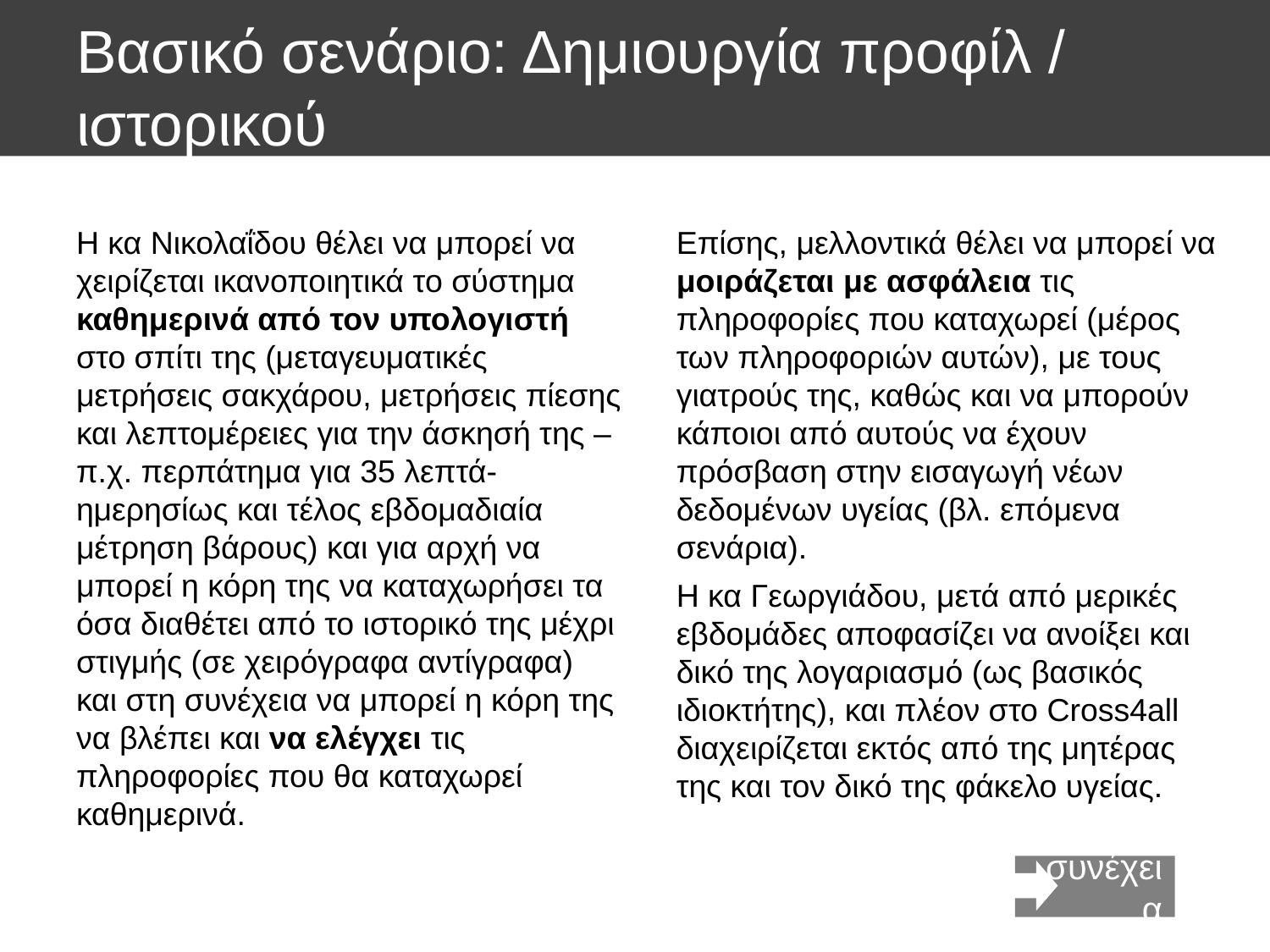

# Βασικό σενάριο: Δημιουργία προφίλ / ιστορικού
Η κα Νικολαΐδου θέλει να μπορεί να χειρίζεται ικανοποιητικά το σύστημα καθημερινά από τον υπολογιστή στο σπίτι της (μεταγευματικές μετρήσεις σακχάρου, μετρήσεις πίεσης και λεπτομέρειες για την άσκησή της –π.χ. περπάτημα για 35 λεπτά- ημερησίως και τέλος εβδομαδιαία μέτρηση βάρους) και για αρχή να μπορεί η κόρη της να καταχωρήσει τα όσα διαθέτει από το ιστορικό της μέχρι στιγμής (σε χειρόγραφα αντίγραφα) και στη συνέχεια να μπορεί η κόρη της να βλέπει και να ελέγχει τις πληροφορίες που θα καταχωρεί καθημερινά.
Επίσης, μελλοντικά θέλει να μπορεί να μοιράζεται με ασφάλεια τις πληροφορίες που καταχωρεί (μέρος των πληροφοριών αυτών), με τους γιατρούς της, καθώς και να μπορούν κάποιοι από αυτούς να έχουν πρόσβαση στην εισαγωγή νέων δεδομένων υγείας (βλ. επόμενα σενάρια).
Η κα Γεωργιάδου, μετά από μερικές εβδομάδες αποφασίζει να ανοίξει και δικό της λογαριασμό (ως βασικός ιδιοκτήτης), και πλέον στο Cross4all διαχειρίζεται εκτός από της μητέρας της και τον δικό της φάκελο υγείας.
συνέχεια